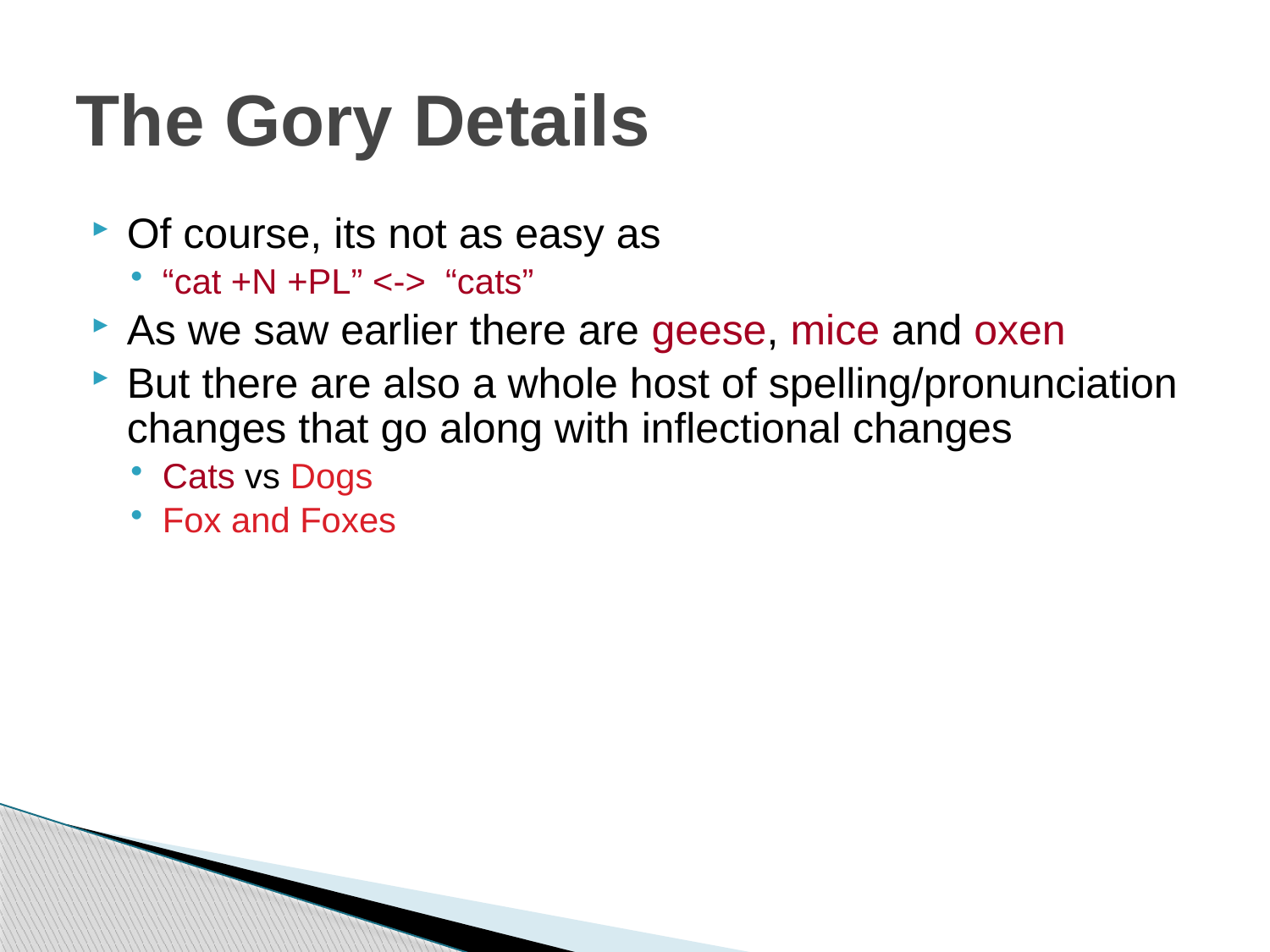

# The Gory Details
Of course, its not as easy as
“cat +N +PL” <->  “cats”
As we saw earlier there are geese, mice and oxen
But there are also a whole host of spelling/pronunciation changes that go along with inflectional changes
Cats vs Dogs
Fox and Foxes